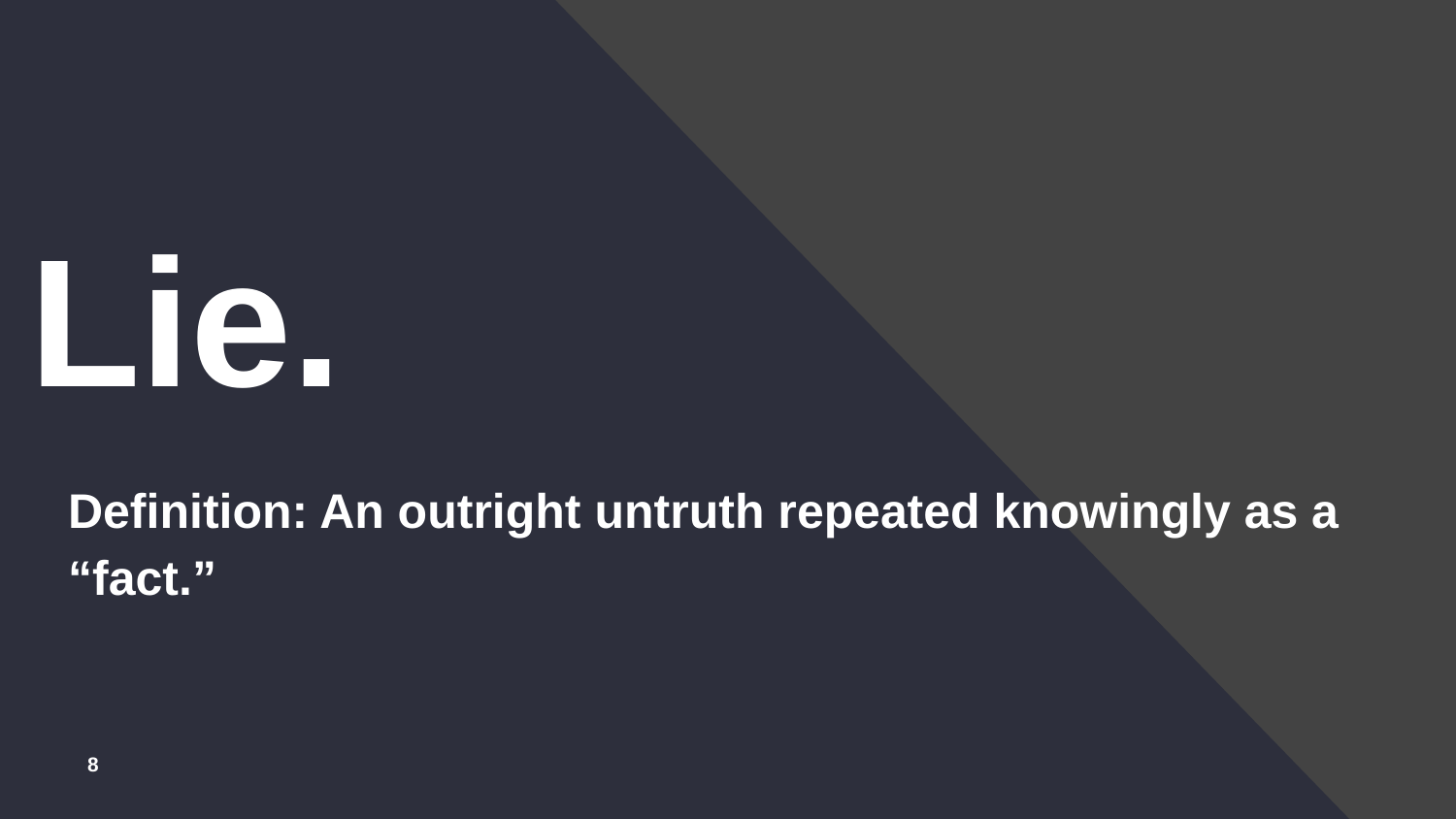

# Lie.
Definition: An outright untruth repeated knowingly as a “fact.”
8